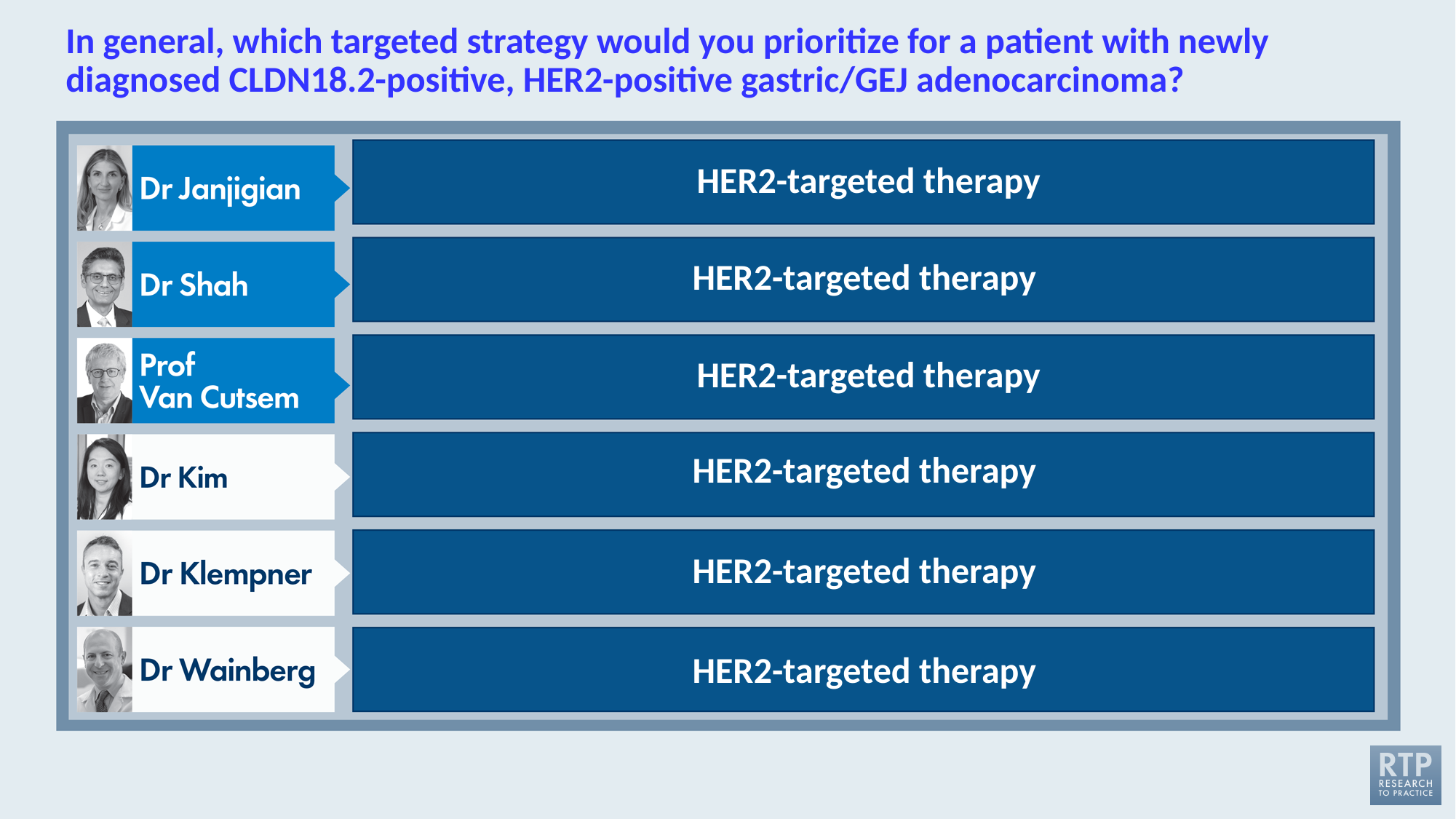

# In general, which targeted strategy would you prioritize for a patient with newly diagnosed CLDN18.2-positive, HER2-positive gastric/GEJ adenocarcinoma?
 HER2-targeted therapy
HER2-targeted therapy
 HER2-targeted therapy
HER2-targeted therapy
HER2-targeted therapy
HER2-targeted therapy